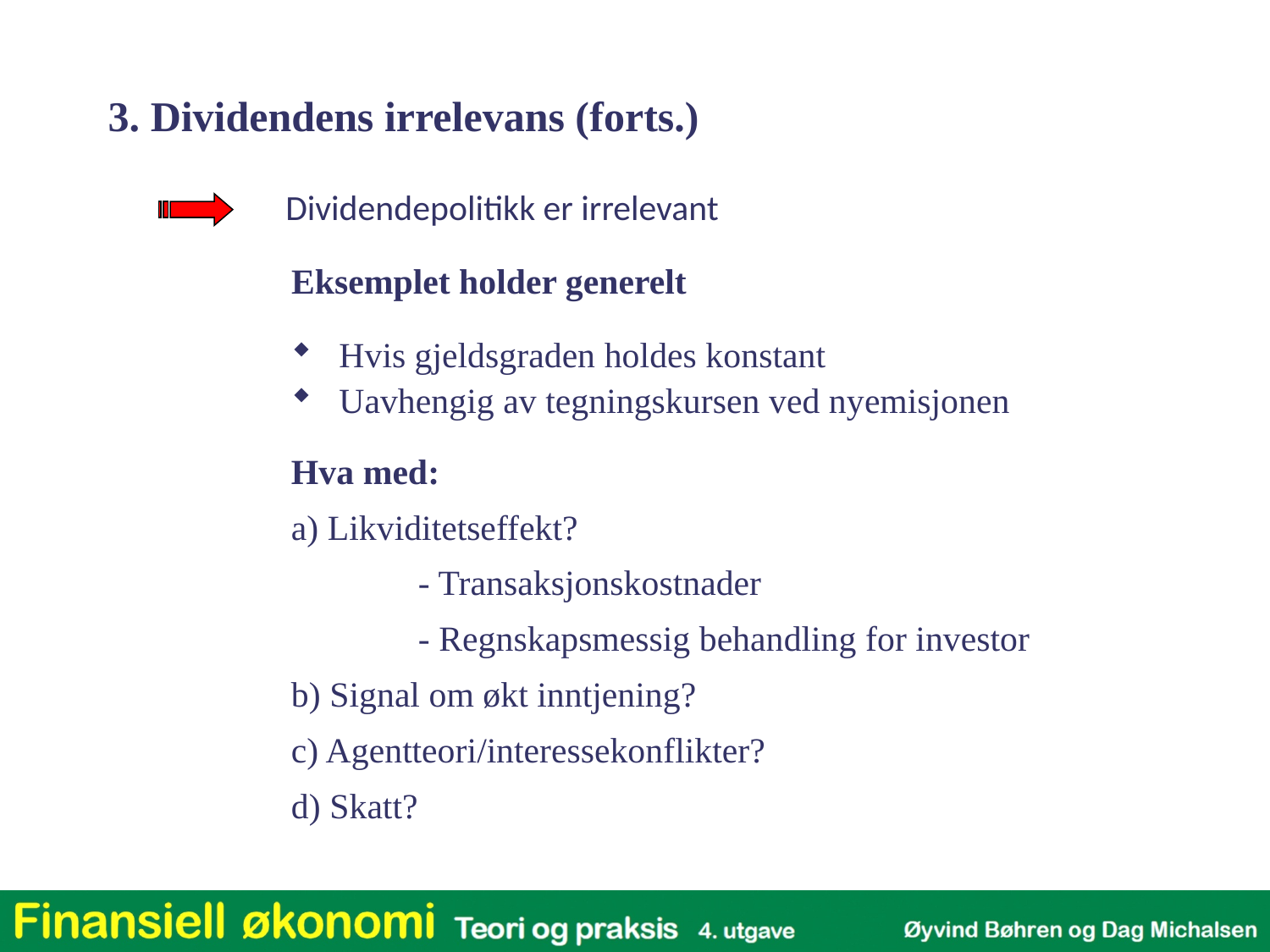

3. Dividendens irrelevans (forts.)
Dividendepolitikk er irrelevant

Eksemplet holder generelt
Hvis gjeldsgraden holdes konstant
Uavhengig av tegningskursen ved nyemisjonen
Hva med:
a) Likviditetseffekt?
	- Transaksjonskostnader
	- Regnskapsmessig behandling for investor
b) Signal om økt inntjening?
c) Agentteori/interessekonflikter?
d) Skatt?